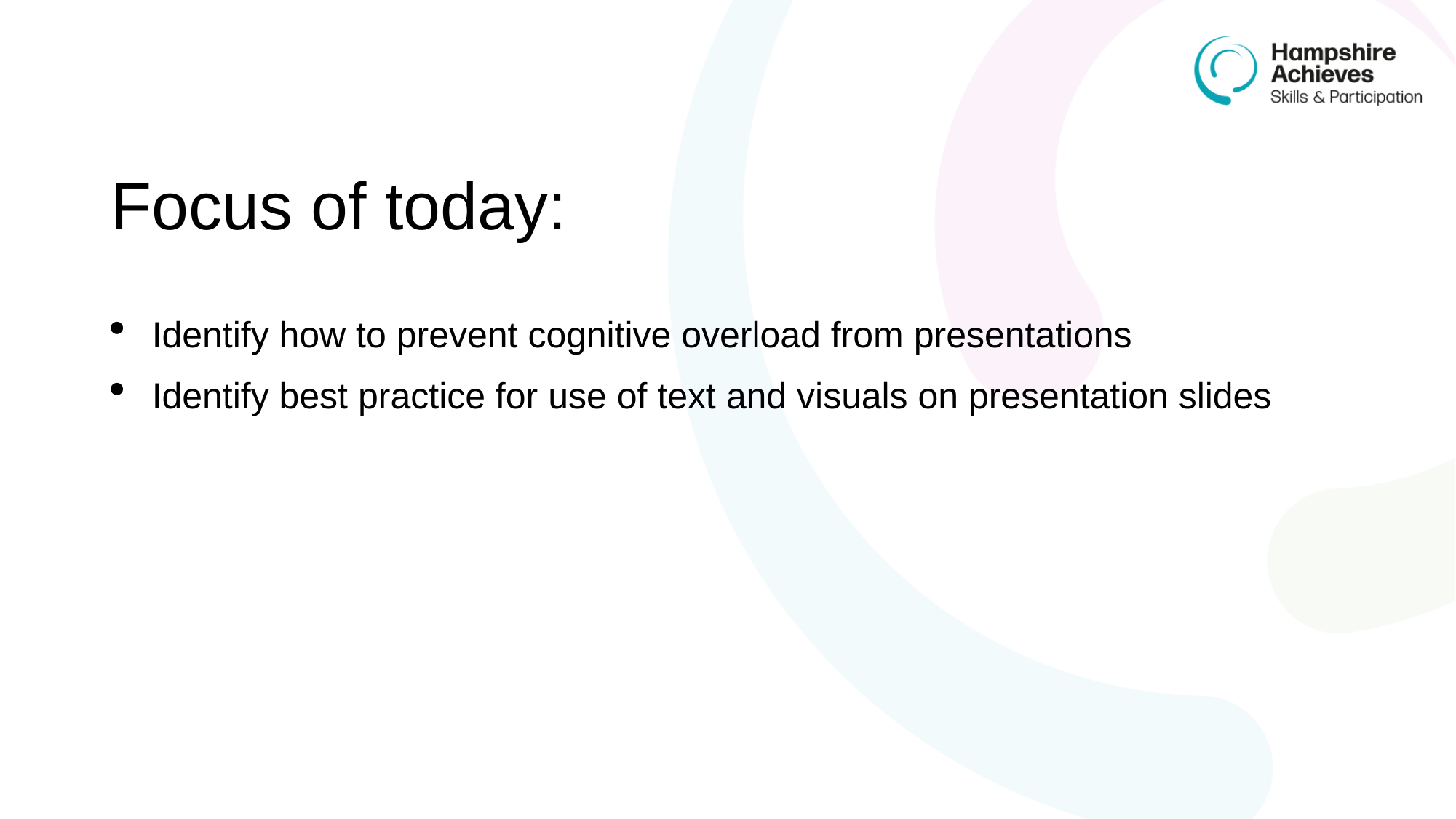

# Focus of today:
Identify how to prevent cognitive overload from presentations
Identify best practice for use of text and visuals on presentation slides